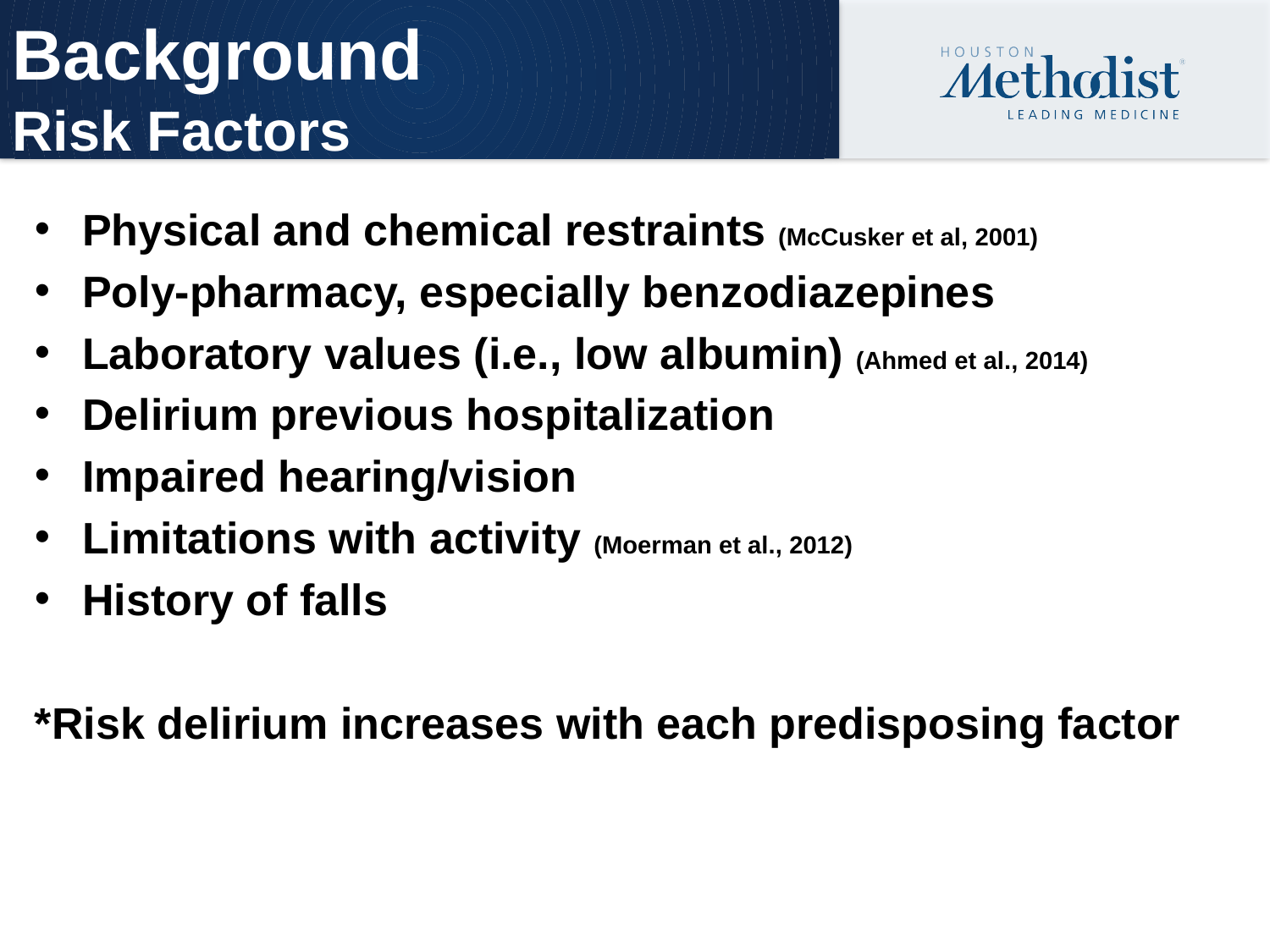

# Background Risk Factors
Physical and chemical restraints (McCusker et al, 2001)
Poly-pharmacy, especially benzodiazepines
Laboratory values (i.e., low albumin) (Ahmed et al., 2014)
Delirium previous hospitalization
Impaired hearing/vision
Limitations with activity (Moerman et al., 2012)
History of falls

*Risk delirium increases with each predisposing factor